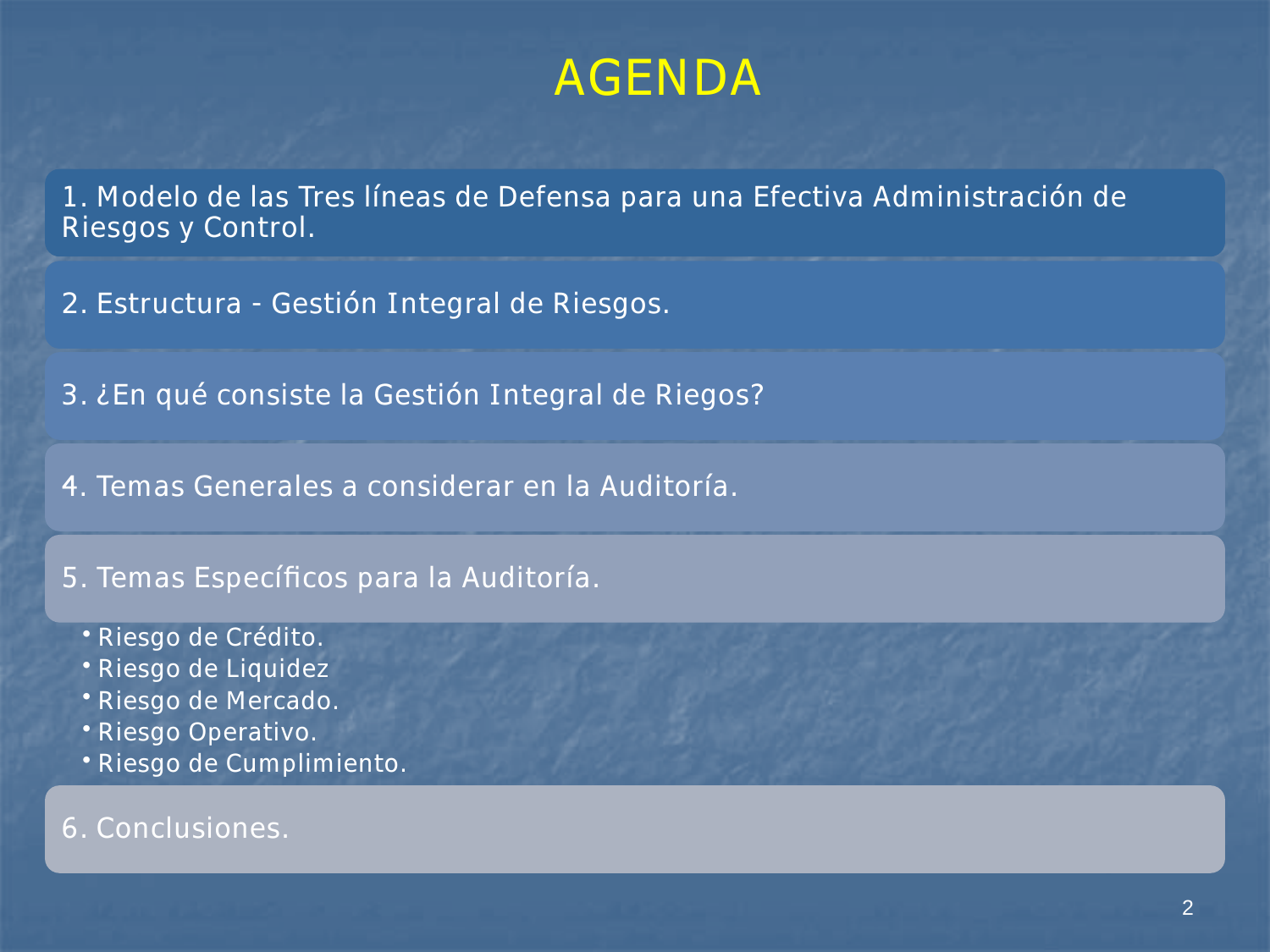

AGENDA
1. Modelo de las Tres líneas de Defensa para una Efectiva Administración de Riesgos y Control.
2. Estructura - Gestión Integral de Riesgos.
3. ¿En qué consiste la Gestión Integral de Riegos?
4. Temas Generales a considerar en la Auditoría.
5. Temas Específicos para la Auditoría.
Riesgo de Crédito.
Riesgo de Liquidez
Riesgo de Mercado.
Riesgo Operativo.
Riesgo de Cumplimiento.
6. Conclusiones.
2